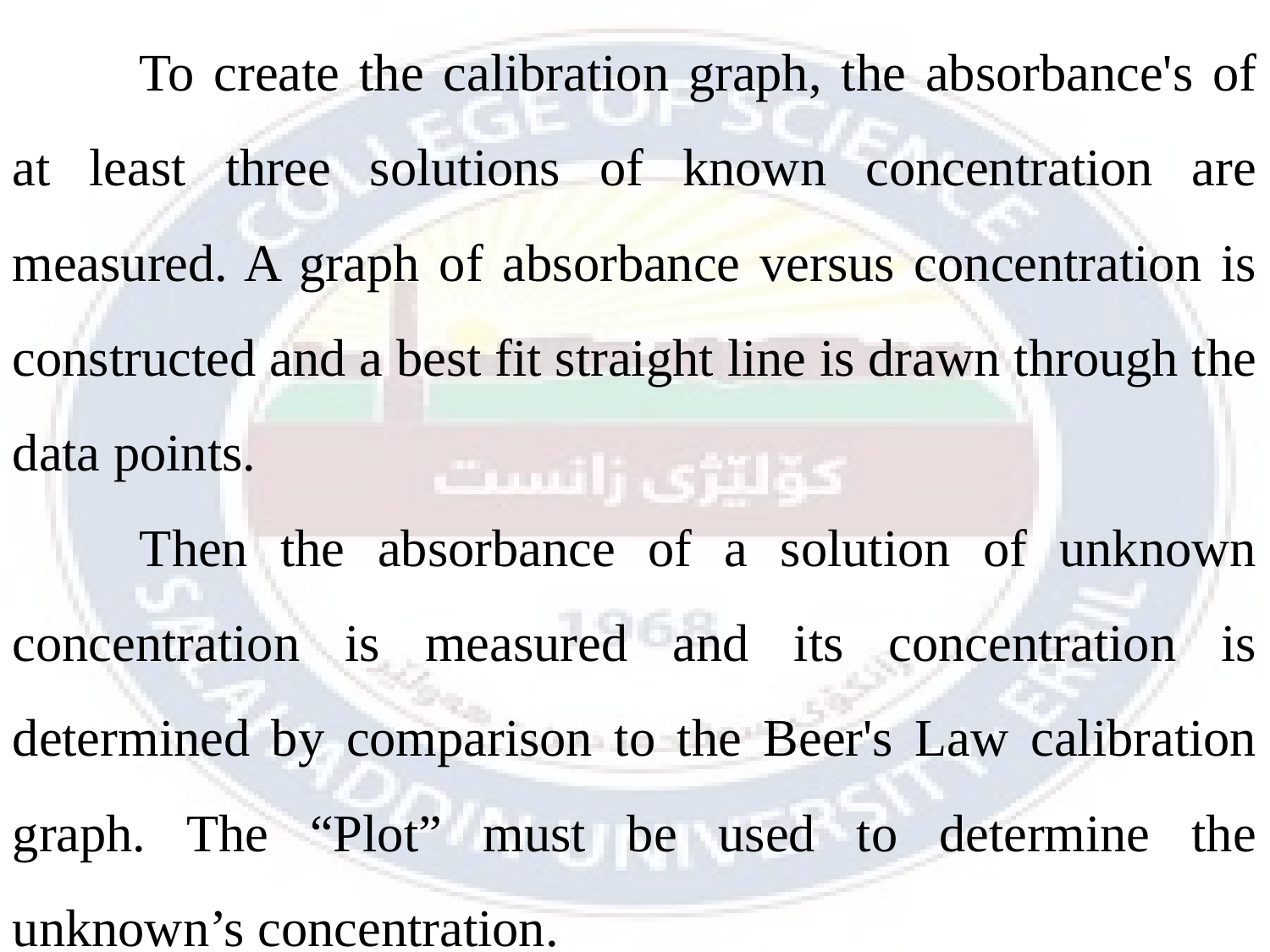

To create the calibration graph, the absorbance's of at least three solutions of known concentration are measured. A graph of absorbance versus concentration is constructed and a best fit straight line is drawn through the data points.
	Then the absorbance of a solution of unknown concentration is measured and its concentration is determined by comparison to the Beer's Law calibration graph. The “Plot” must be used to determine the unknown’s concentration.